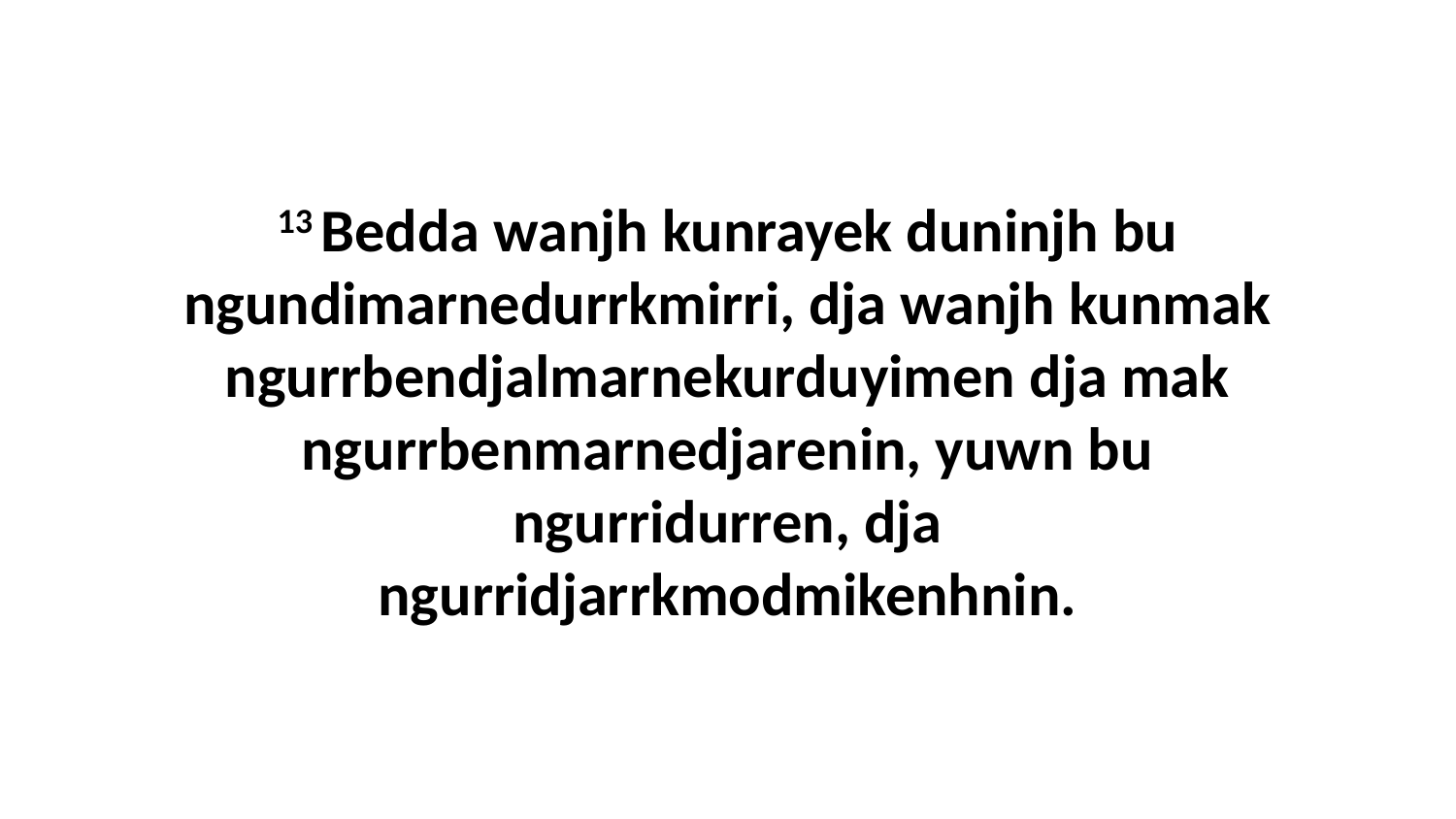

13 Bedda wanjh kunrayek duninjh bu ngundimarnedurrkmirri, dja wanjh kunmak ngurrbendjalmarnekurduyimen dja mak ngurrbenmarnedjarenin, yuwn bu ngurridurren, dja ngurridjarrkmodmikenhnin.